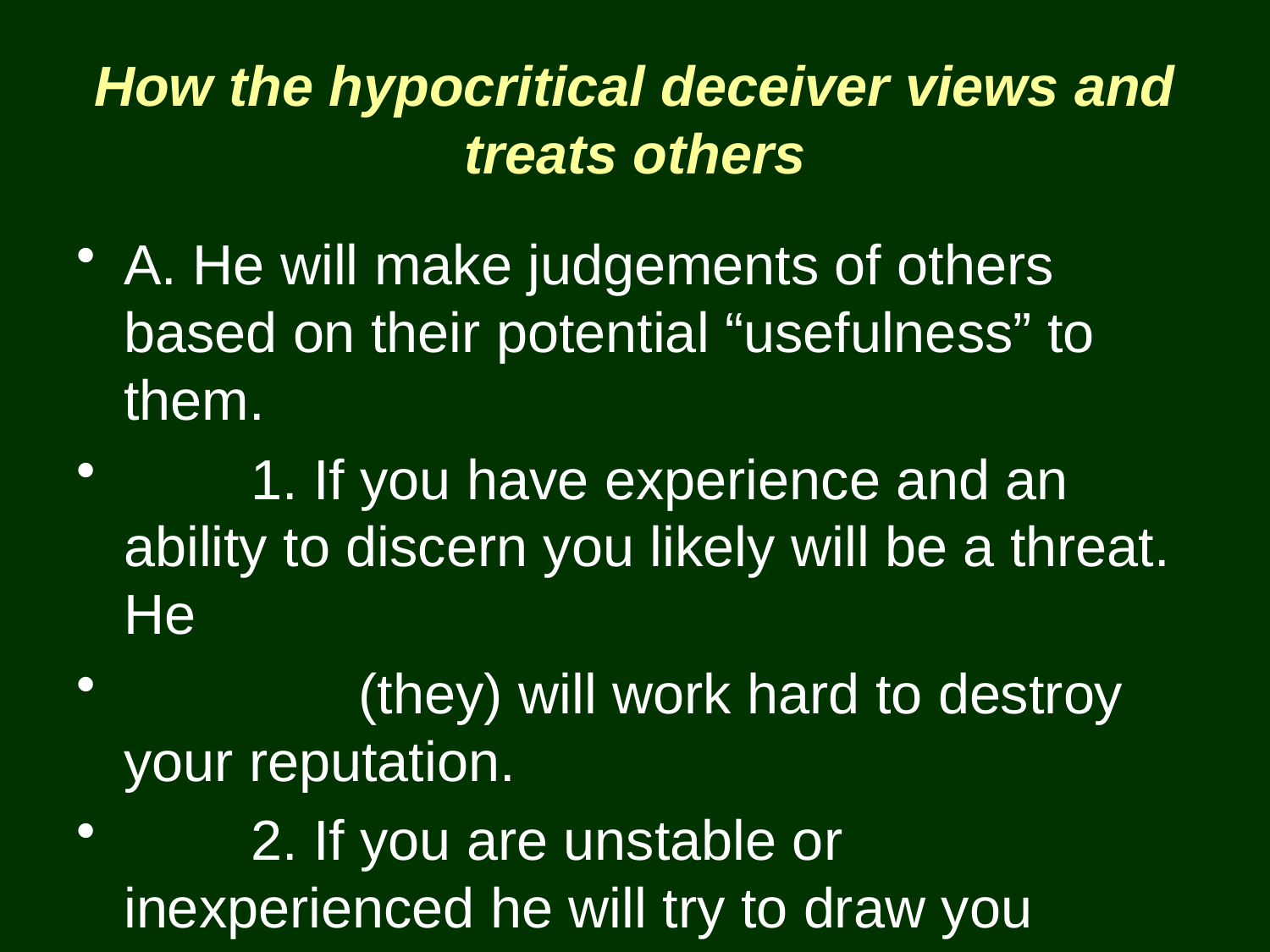

# How the hypocritical deceiver views and treats others
A. He will make judgements of others based on their potential “usefulness” to them.
	1. If you have experience and an ability to discern you likely will be a threat. He
               (they) will work hard to destroy your reputation.
	2. If you are unstable or inexperienced he will try to draw you closer by speaking
               to you based upon your perceived needs or interest. (Jer 9:3-4, 8-9)
Jeremiah 9:3-4   3 "And like their bow they have bent their tongues for lies. They are not valiant for the truth on the earth. For they proceed from evil to evil, And they do not know Me," says the LORD.  4 "Everyone take heed to his neighbor, And do not trust any brother; For every brother will utterly supplant, And every neighbor will walk with slanderers.
Jeremiah 9:8-9   8 Their tongue is an arrow shot out; It speaks deceit; One speaks peaceably to his neighbor with his mouth, But in his heart he lies in wait.  9 Shall I not punish them for these things?" says the LORD. "Shall I not avenge Myself on such a nation as this?"

  	3. This is why he publicly speaks in “code.” He wants to pacify the discerner
               while seeking a private opportunity to draw in the unstable. (2 Pt 2:1-3)
2 Peter 2:1-3 - But there were also false prophets among the people, even as there will be false teachers among you, who will secretly bring in destructive heresies, even denying the Lord who bought them, and bring on themselves swift destruction.  2 And many will follow their destructive ways, because of whom the way of truth will be blasphemed.  3 By covetousness they will exploit you with deceptive words; for a long time their judgment has not been idle, and their destruction does not slumber.

 B. He will try to bind (ensnare) one emotionally to him. (2 Pt 2:18-19)
2 Peter 2:18-19   18 For when they speak great swelling words of emptiness, they allure through the lusts of the flesh, through lewdness, the ones who have actually escaped from those who live in error.  19 While they promise them liberty, they themselves are slaves of corruption; for by whom a person is overcome, by him also he is brought into bondage.

	1. Watch how he deals with emotional issues. He views issues as a way to inflame
                and separate brethren (wedges) while the faithful seek to solve problems.
	2. He is quick to read the minds of others and demonize them. There is an old
               saying among politicians: “A crisis is a terrible thing to waste.”
	3. Consider how one handles issues: the term “church of Christ,” “legalism,” how
               we conduct assemblies, restoration history, CENI and “worship.”
4. They make sweeping, emotional generalizations of which they cannot know as
     true. They are quick to believe a falsehood and slander others. (Jude 9)
Jude 9   9 Yet Michael the archangel, in contending with the devil, when he disputed about the body of Moses, dared not bring against him a reviling accusation, but said, "The Lord rebuke you!"

	5. In the end they plant an irrational bitterness that cuts off those who love them.
               (Gal 4:16-17)
Galatians 4:16-17   16 Have I therefore become your enemy because I tell you the truth?  17 They zealously court you, but for no good; yes, they want to exclude you, that you may be zealous for them.